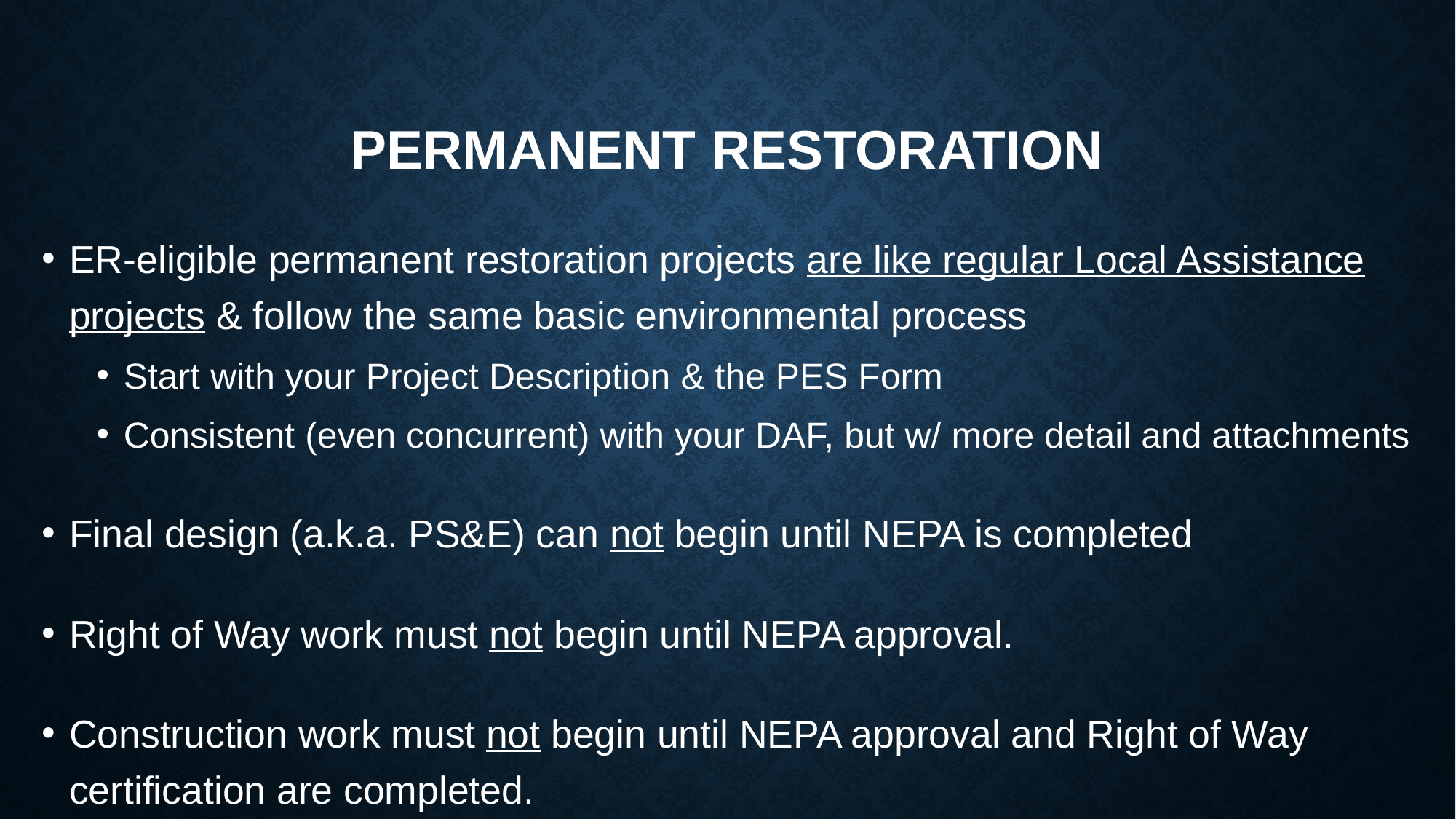

# permanent restoration
ER-eligible permanent restoration projects are like regular Local Assistance projects & follow the same basic environmental process
Start with your Project Description & the PES Form
Consistent (even concurrent) with your DAF, but w/ more detail and attachments

Final design (a.k.a. PS&E) can not begin until NEPA is completed

Right of Way work must not begin until NEPA approval.

Construction work must not begin until NEPA approval and Right of Way certification are completed.